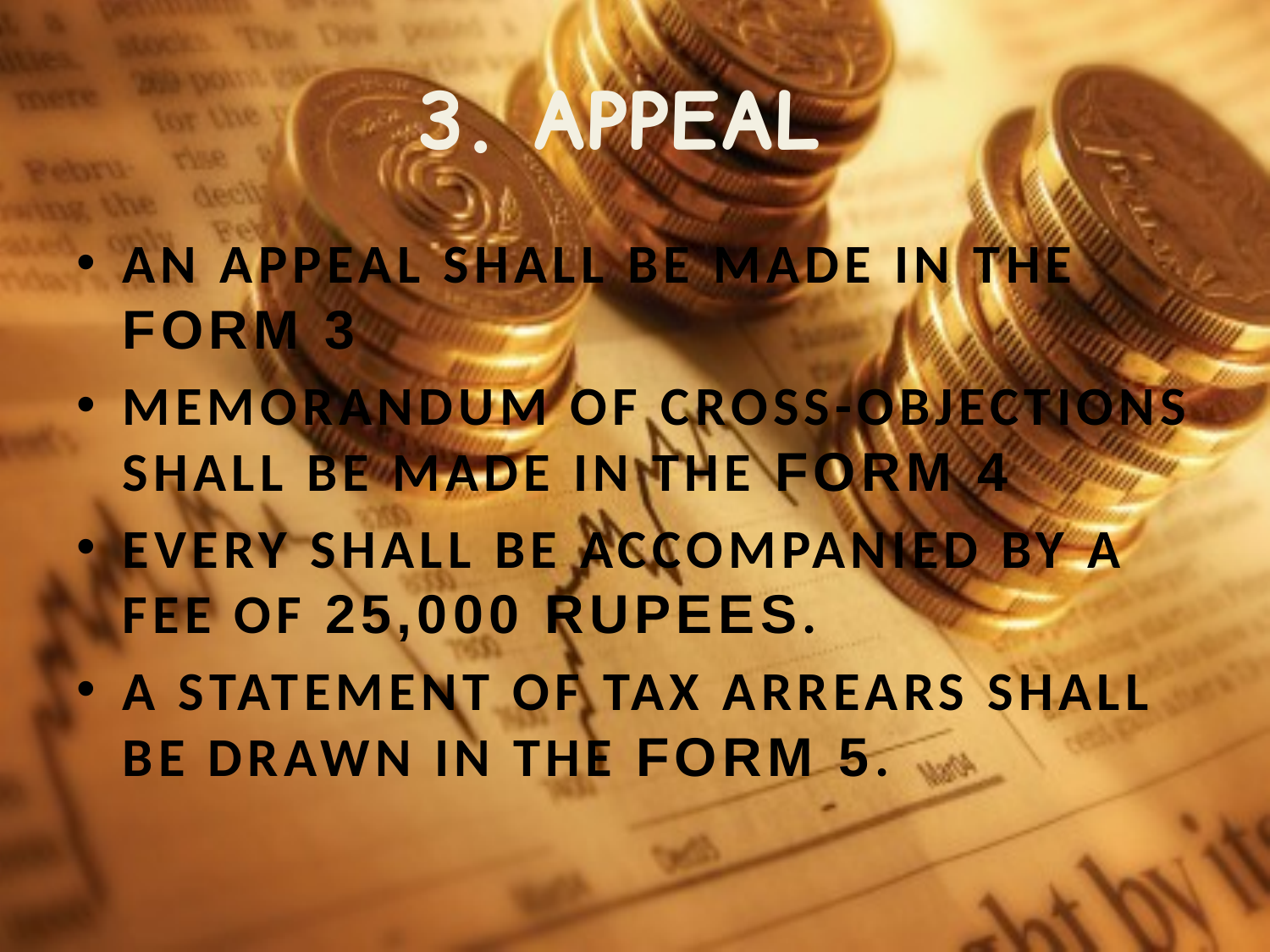

# 3. APPEAL
AN APPEAL SHALL BE MADE IN THE FORM 3
MEMORANDUM OF CROSS-OBJECTIONS SHALL BE MADE IN THE FORM 4
EVERY SHALL BE ACCOMPANIED BY A FEE OF 25,000 RUPEES.
A STATEMENT OF TAX ARREARS SHALL BE DRAWN IN THE FORM 5.